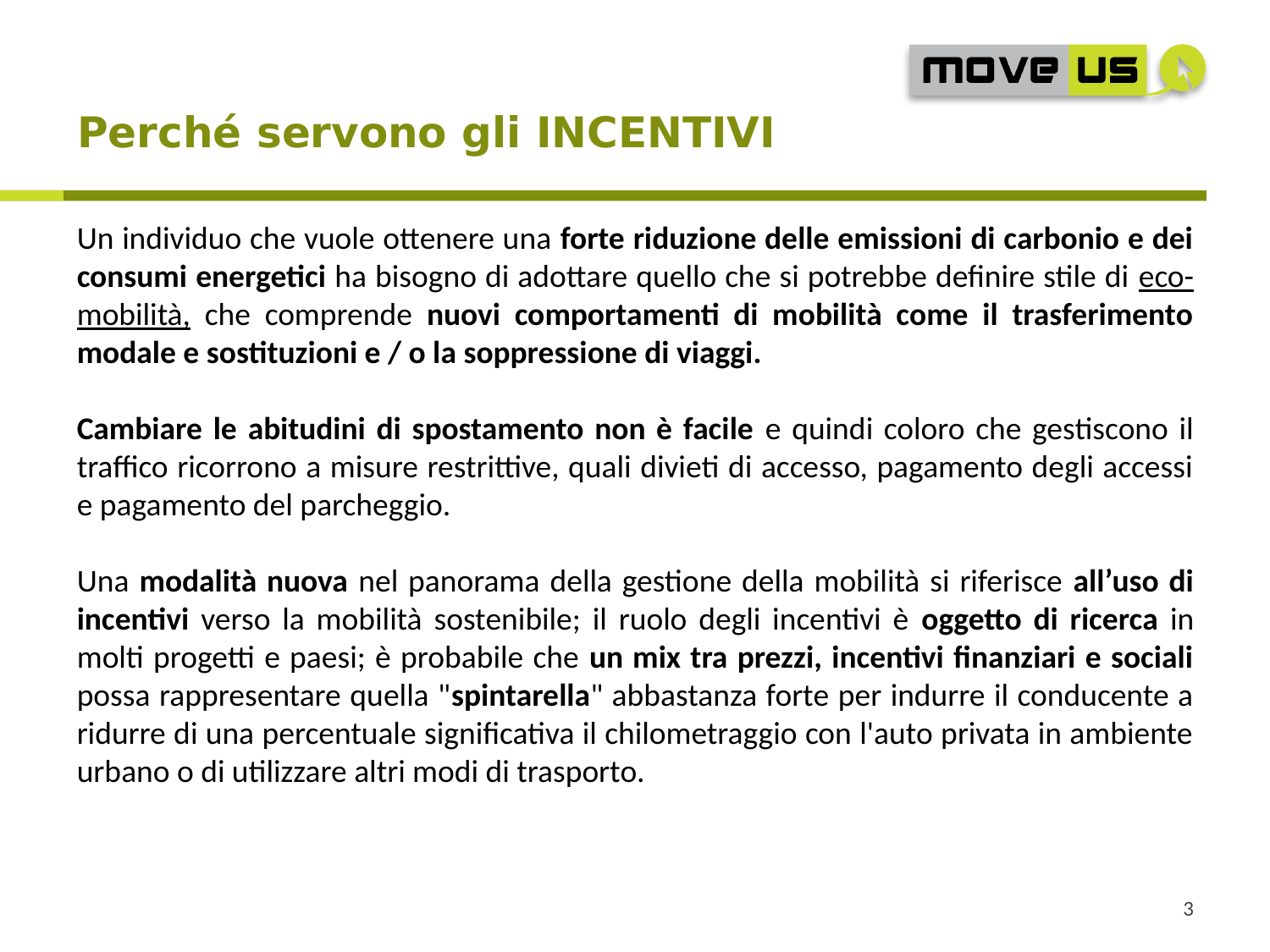

Perché servono gli INCENTIVI
Un individuo che vuole ottenere una forte riduzione delle emissioni di carbonio e dei consumi energetici ha bisogno di adottare quello che si potrebbe definire stile di eco-mobilità, che comprende nuovi comportamenti di mobilità come il trasferimento modale e sostituzioni e / o la soppressione di viaggi.

Cambiare le abitudini di spostamento non è facile e quindi coloro che gestiscono il traffico ricorrono a misure restrittive, quali divieti di accesso, pagamento degli accessi e pagamento del parcheggio.

Una modalità nuova nel panorama della gestione della mobilità si riferisce all’uso di incentivi verso la mobilità sostenibile; il ruolo degli incentivi è oggetto di ricerca in molti progetti e paesi; è probabile che un mix tra prezzi, incentivi finanziari e sociali possa rappresentare quella "spintarella" abbastanza forte per indurre il conducente a ridurre di una percentuale significativa il chilometraggio con l'auto privata in ambiente urbano o di utilizzare altri modi di trasporto.
3